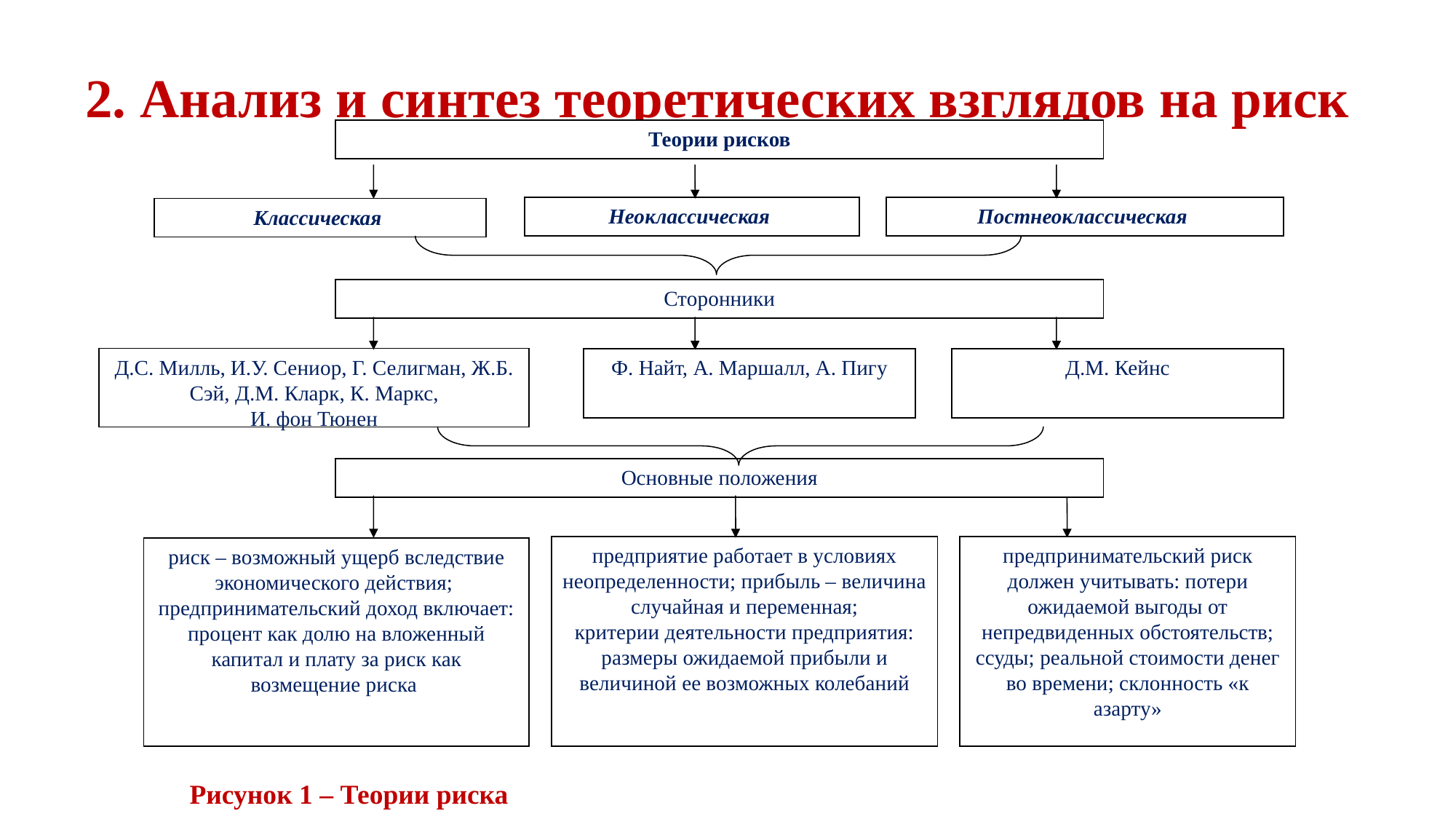

2. Анализ и синтез теоретических взглядов на риск

Теории рисков

Неоклассическая

Постнеоклассическая
Классическая

Сторонники

Ф. Найт, А. Маршалл, А. Пигу
Д.М. Кейнс
Д.С. Милль, И.У. Сениор, Г. Селигман, Ж.Б. Сэй, Д.М. Кларк, К. Маркс,
И. фон Тюнен

Основные положения

предприятие работает в условиях неопределенности; прибыль – величина случайная и переменная;
критерии деятельности предприятия: размеры ожидаемой прибыли и величиной ее возможных колебаний

предпринимательский риск должен учитывать: потери ожидаемой выгоды от непредвиденных обстоятельств; ссуды; реальной стоимости денег во времени; склонность «к азарту»

риск – возможный ущерб вследствие экономического действия;
предпринимательский доход включает: процент как долю на вложенный капитал и плату за риск как возмещение риска

Рисунок 1 – Теории риска